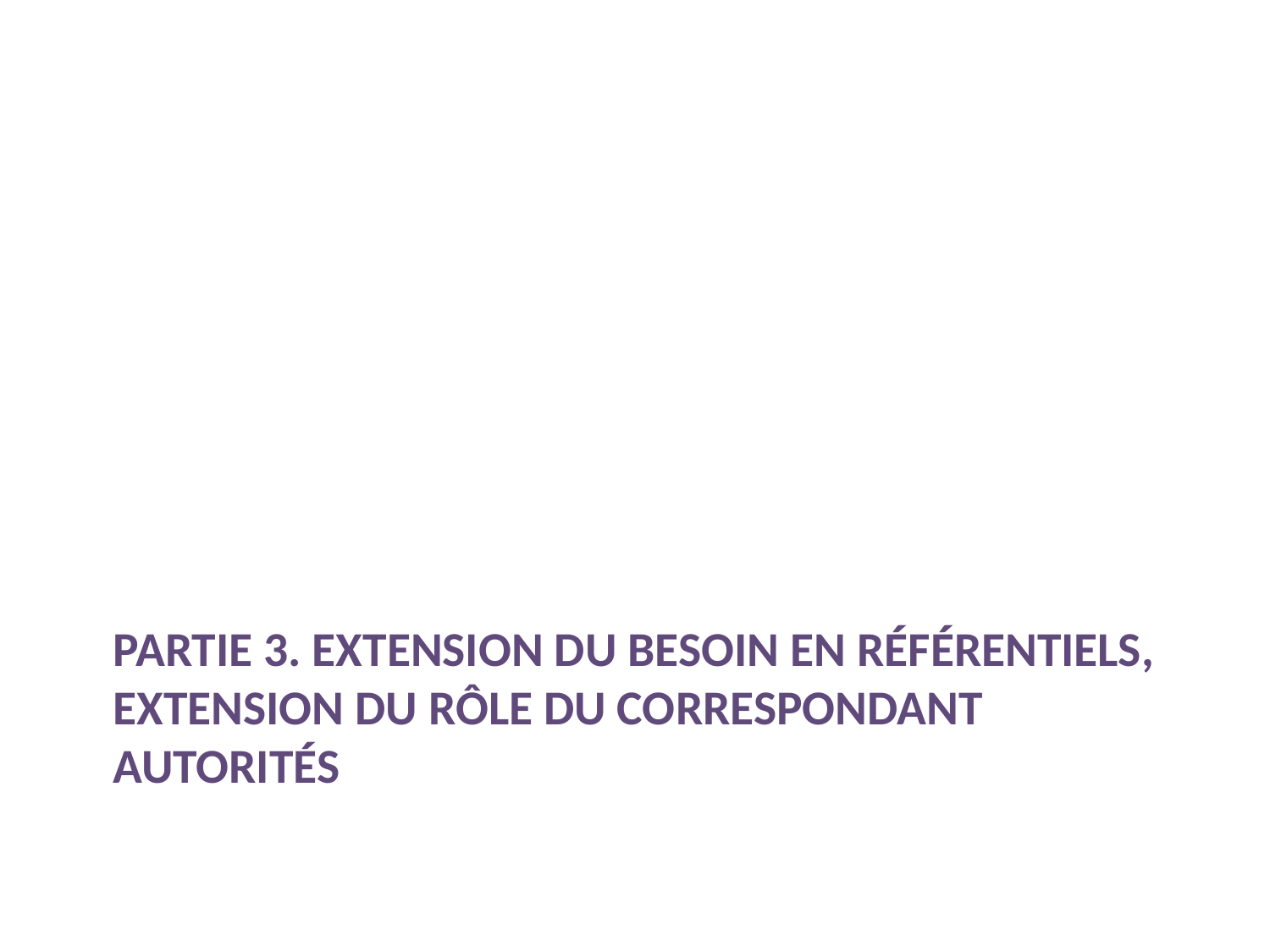

# PARTIE 3. Extension du besoin en référentiels, extension du rôle du correspondant autorités